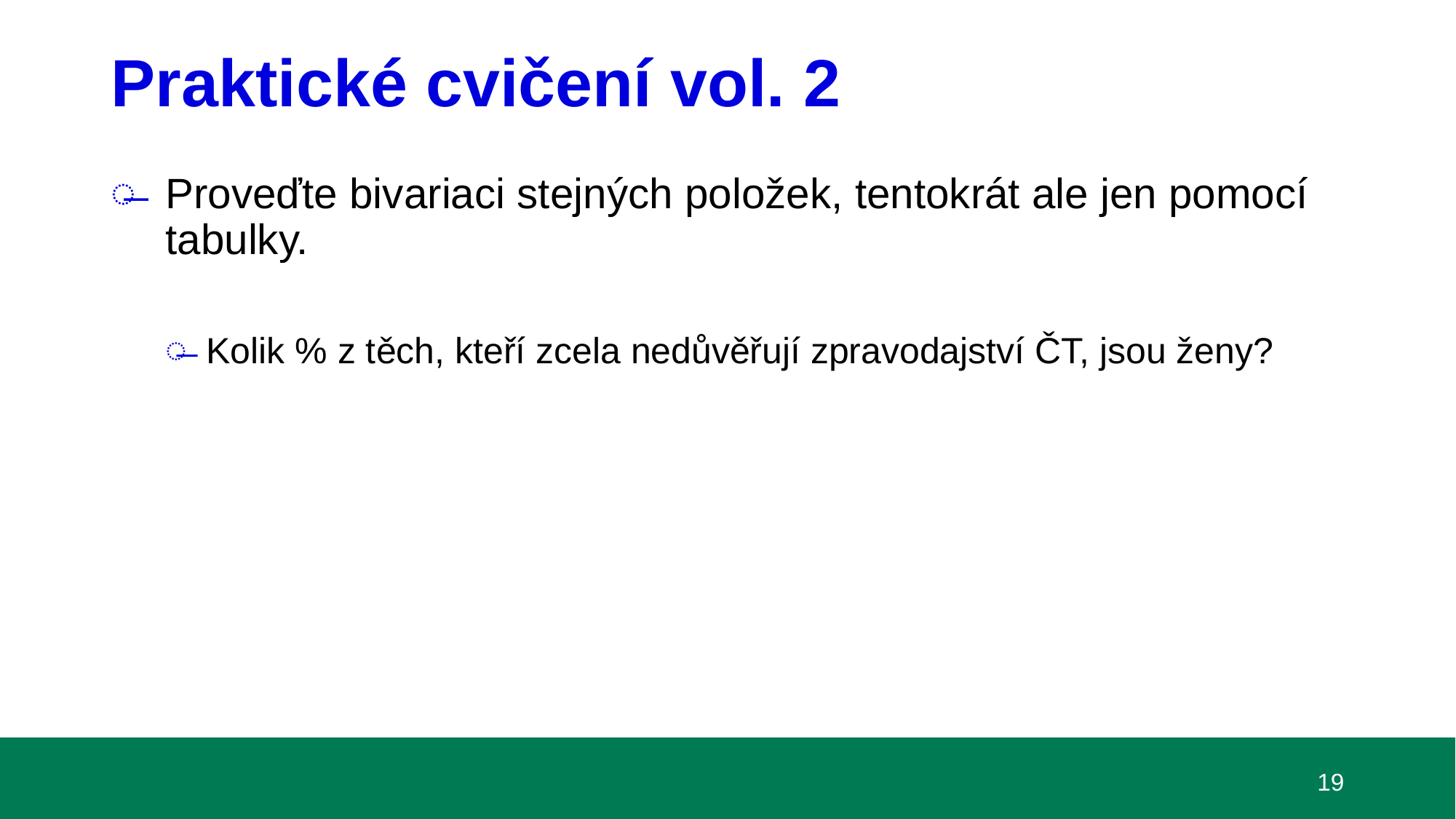

# Praktické cvičení vol. 2
Proveďte bivariaci stejných položek, tentokrát ale jen pomocí tabulky.

Kolik % z těch, kteří zcela nedůvěřují zpravodajství ČT, jsou ženy?

19